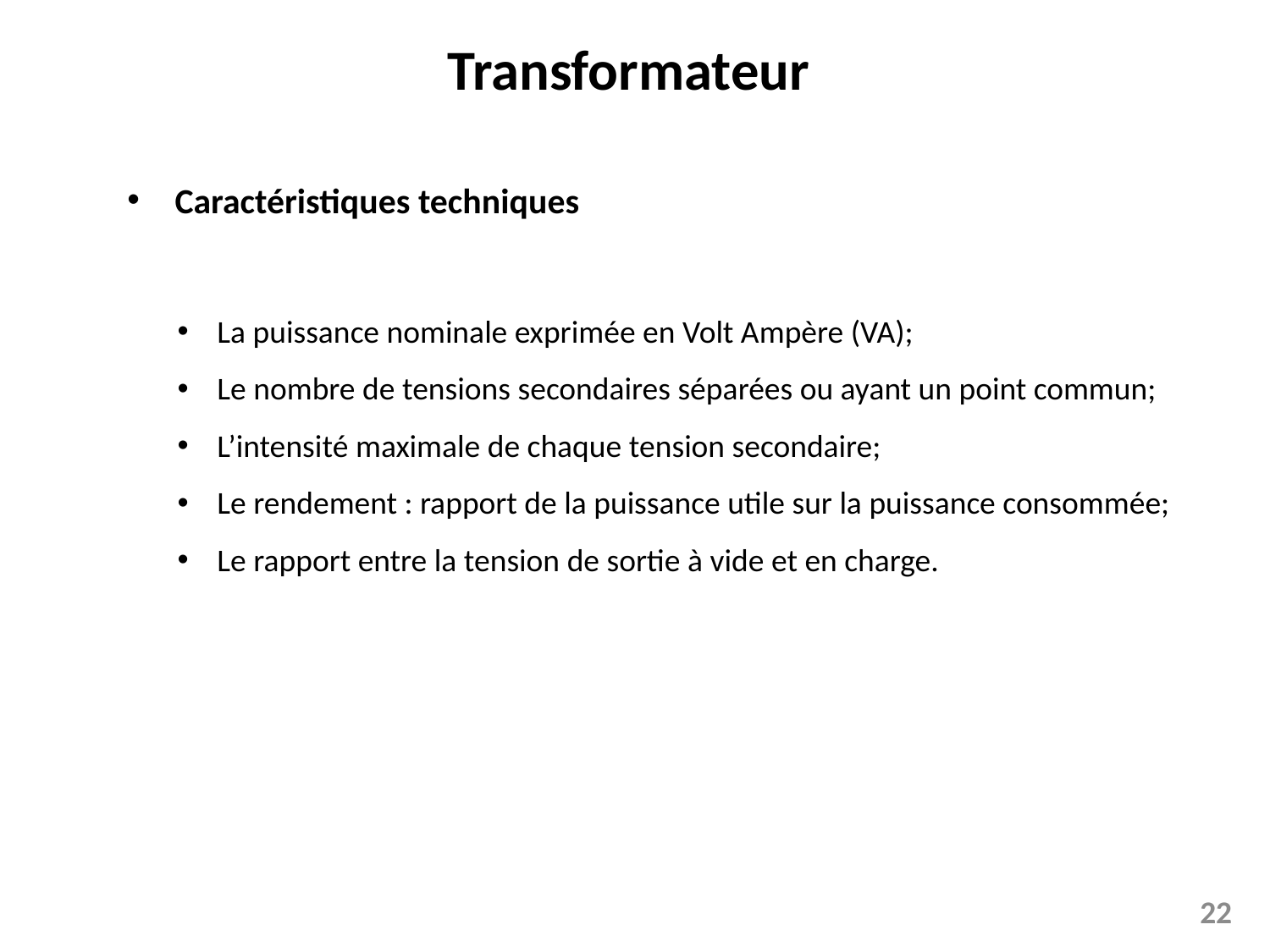

# Transformateur
Caractéristiques techniques
La puissance nominale exprimée en Volt Ampère (VA);
Le nombre de tensions secondaires séparées ou ayant un point commun;
L’intensité maximale de chaque tension secondaire;
Le rendement : rapport de la puissance utile sur la puissance consommée;
Le rapport entre la tension de sortie à vide et en charge.
22